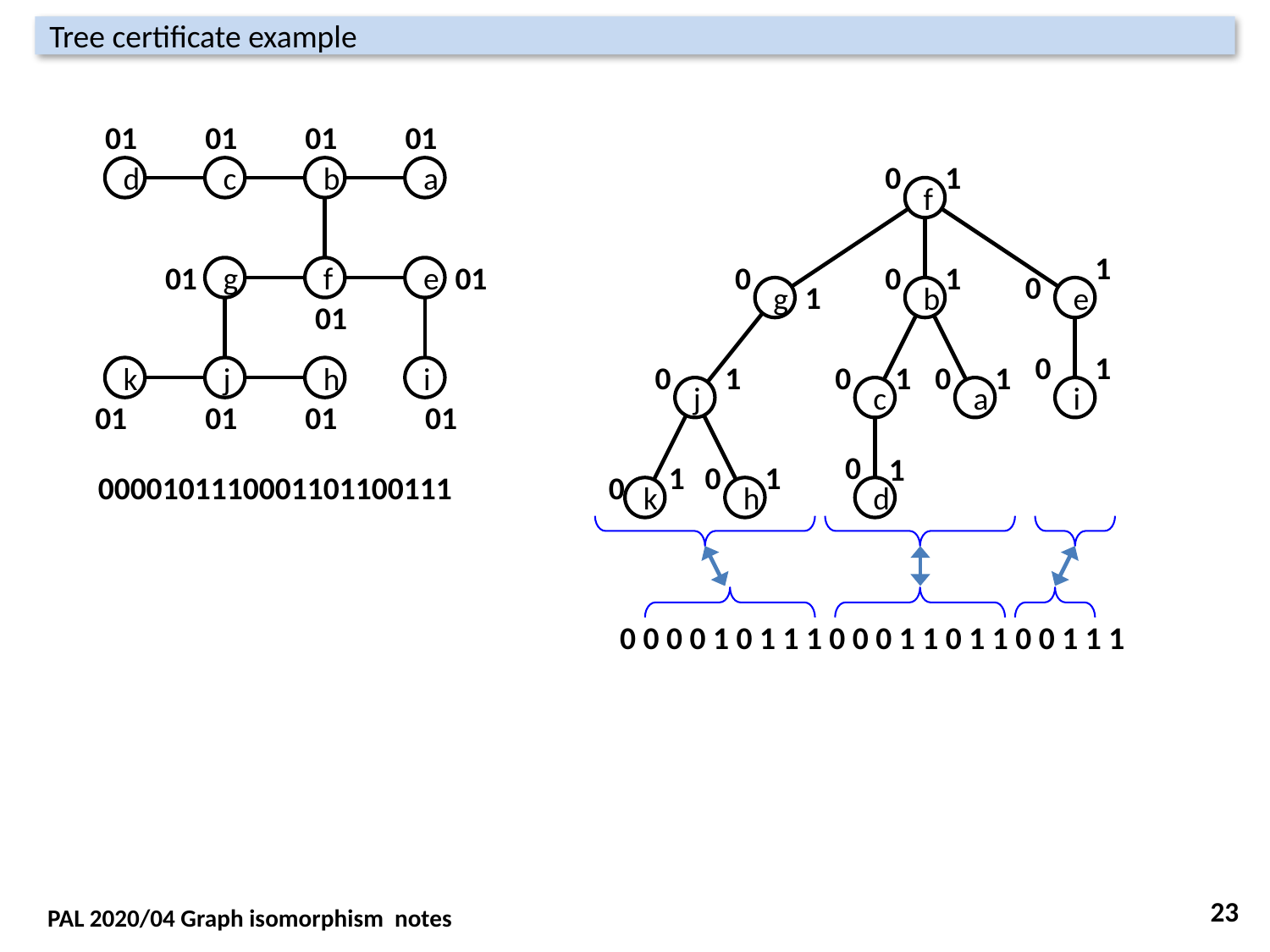

Tree certificate example
01
01
01
01
d
c
b
a
0
1
f
1
01
g
f
e
01
0
0
1
0
g
1
b
e
01
0
1
k
j
h
i
0
1
0
1
0
1
j
c
a
i
01
01
01
01

0
1
1
0
1
0000101110001101100111
0
k
h
d

0 0 0 0 1 0 1 1 1 0 0 0 1 1 0 1 1 0 0 1 1 1
23
PAL 2020/04 Graph isomorphism  notes